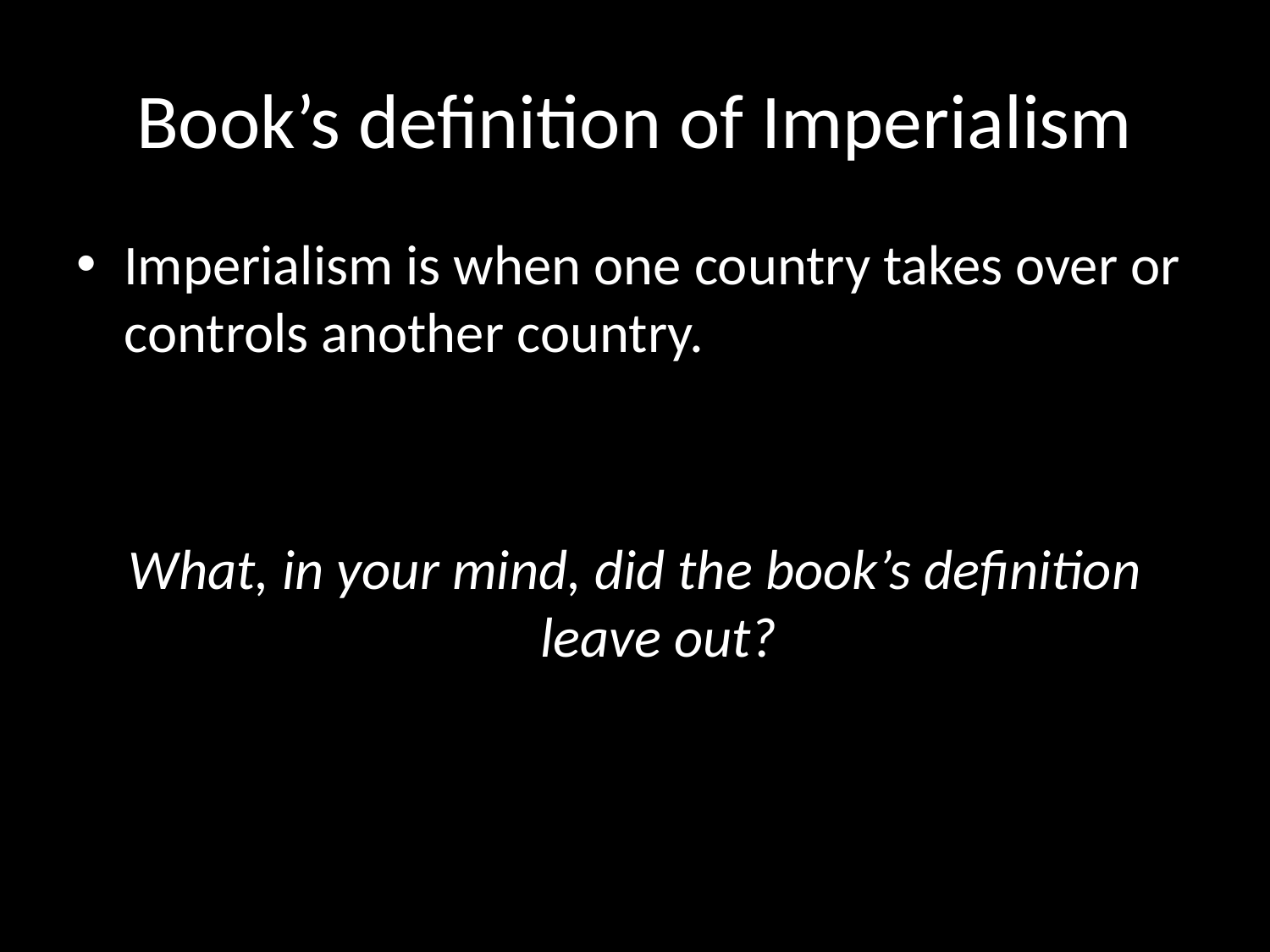

# Book’s definition of Imperialism
Imperialism is when one country takes over or controls another country.

What, in your mind, did the book’s definition leave out?